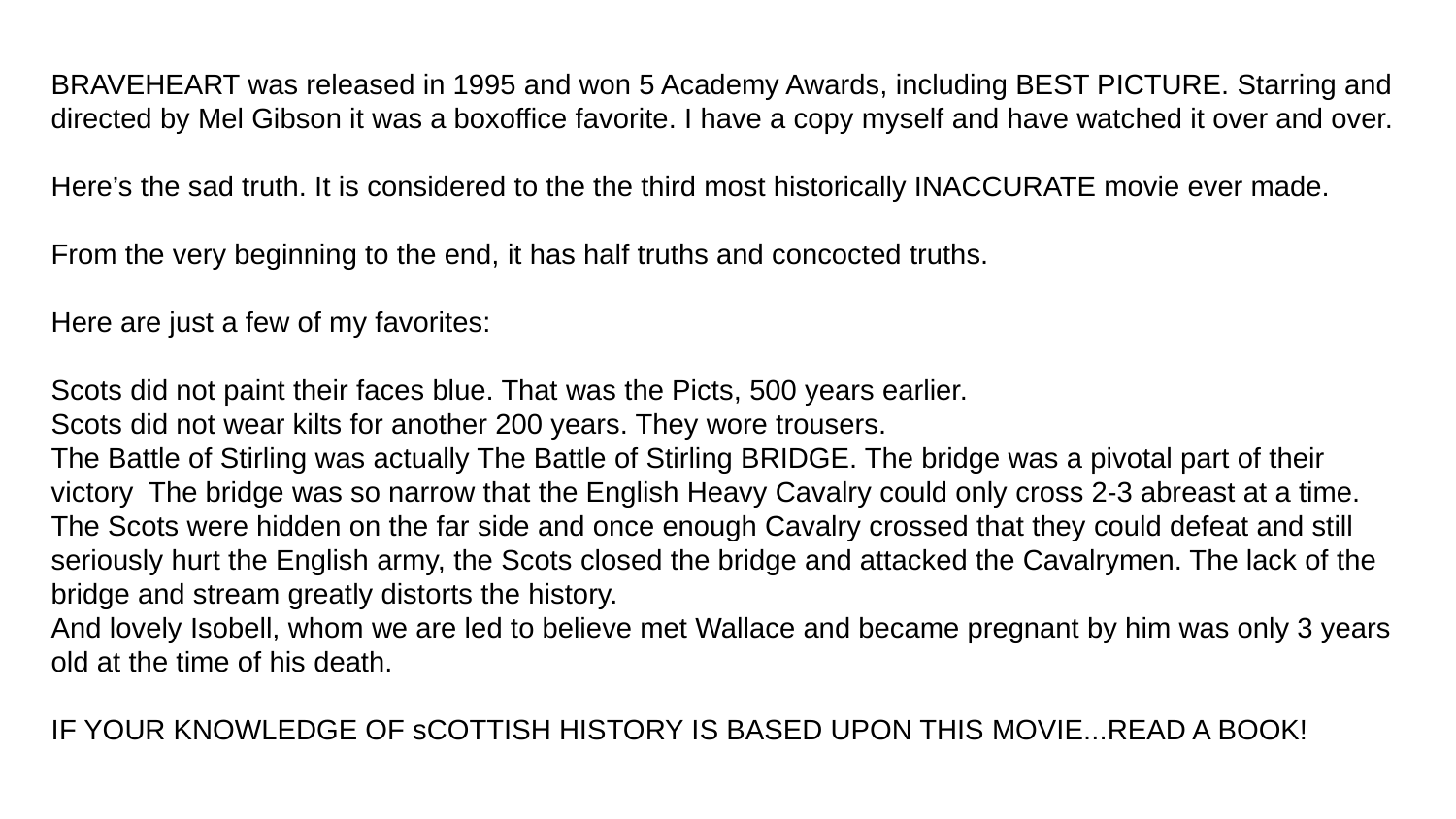

BRAVEHEART was released in 1995 and won 5 Academy Awards, including BEST PICTURE. Starring and directed by Mel Gibson it was a boxoffice favorite. I have a copy myself and have watched it over and over.

Here’s the sad truth. It is considered to the the third most historically INACCURATE movie ever made.

From the very beginning to the end, it has half truths and concocted truths.

Here are just a few of my favorites:

Scots did not paint their faces blue. That was the Picts, 500 years earlier.
Scots did not wear kilts for another 200 years. They wore trousers.
The Battle of Stirling was actually The Battle of Stirling BRIDGE. The bridge was a pivotal part of their victory  The bridge was so narrow that the English Heavy Cavalry could only cross 2-3 abreast at a time. The Scots were hidden on the far side and once enough Cavalry crossed that they could defeat and still seriously hurt the English army, the Scots closed the bridge and attacked the Cavalrymen. The lack of the bridge and stream greatly distorts the history.
And lovely Isobell, whom we are led to believe met Wallace and became pregnant by him was only 3 years old at the time of his death.

IF YOUR KNOWLEDGE OF sCOTTISH HISTORY IS BASED UPON THIS MOVIE...READ A BOOK!